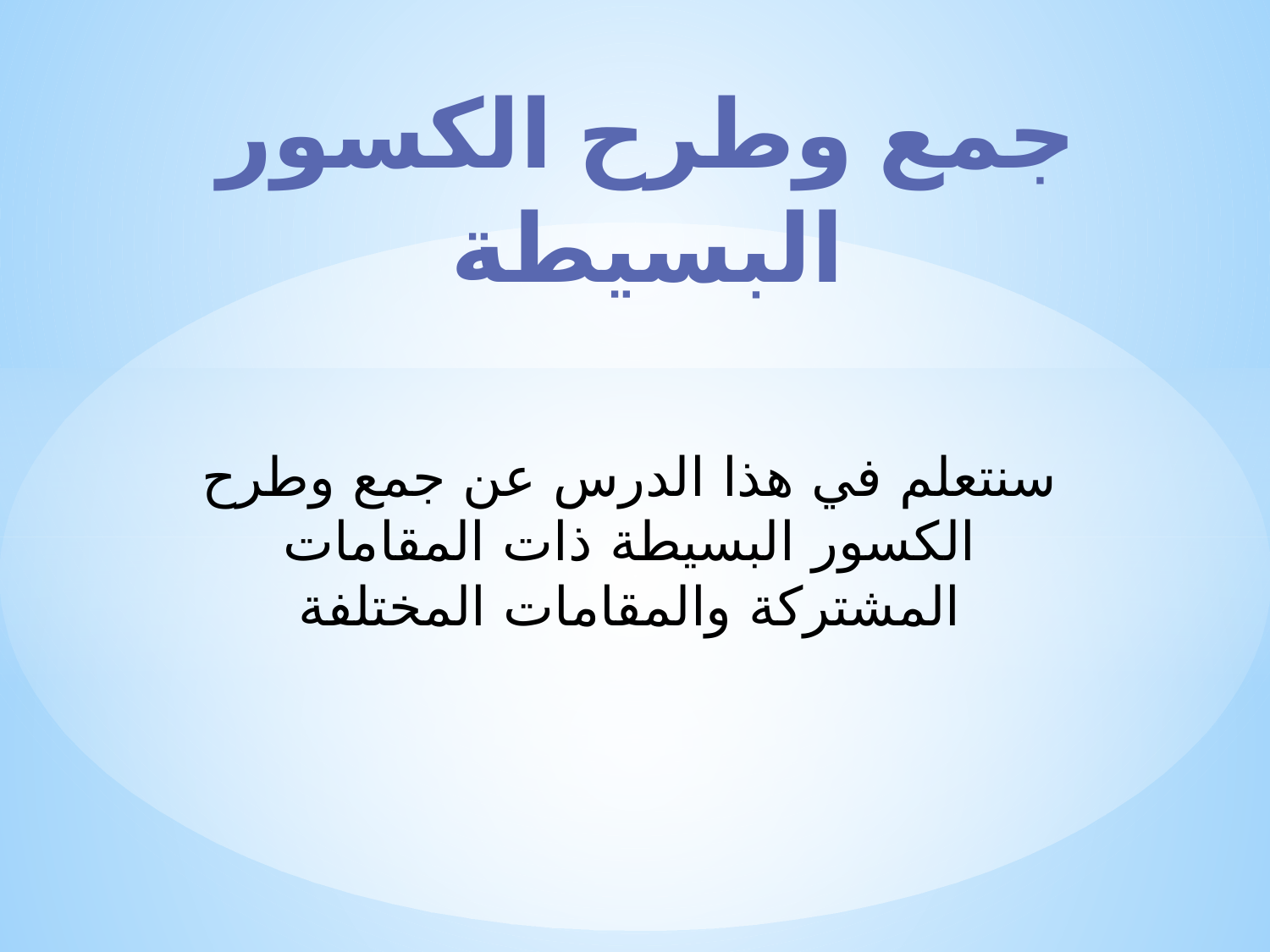

# جمع وطرح الكسور البسيطة
سنتعلم في هذا الدرس عن جمع وطرح الكسور البسيطة ذات المقامات المشتركة والمقامات المختلفة